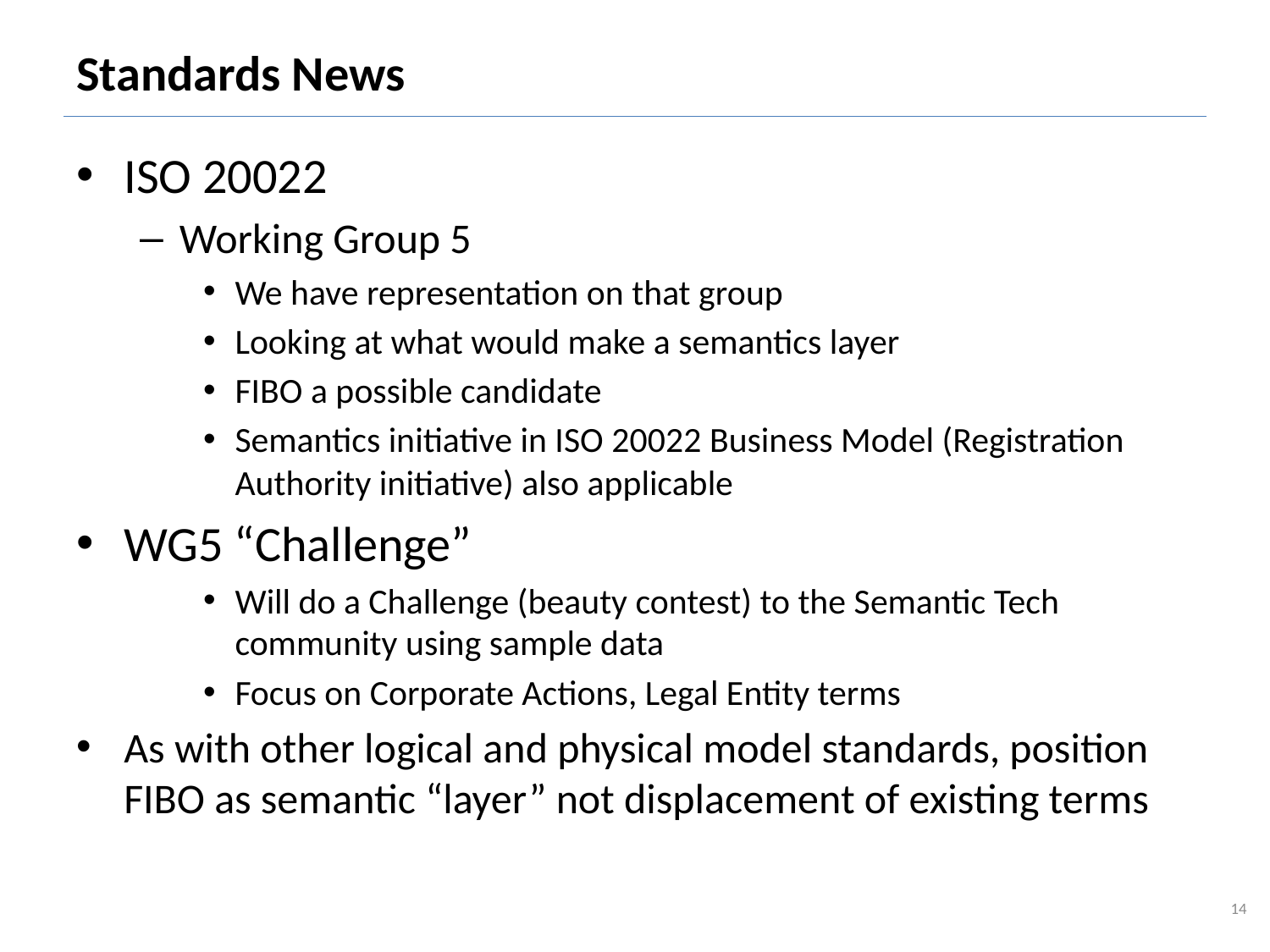

# Standards News
ISO 20022
Working Group 5
We have representation on that group
Looking at what would make a semantics layer
FIBO a possible candidate
Semantics initiative in ISO 20022 Business Model (Registration Authority initiative) also applicable
WG5 “Challenge”
Will do a Challenge (beauty contest) to the Semantic Tech community using sample data
Focus on Corporate Actions, Legal Entity terms
As with other logical and physical model standards, position FIBO as semantic “layer” not displacement of existing terms
14